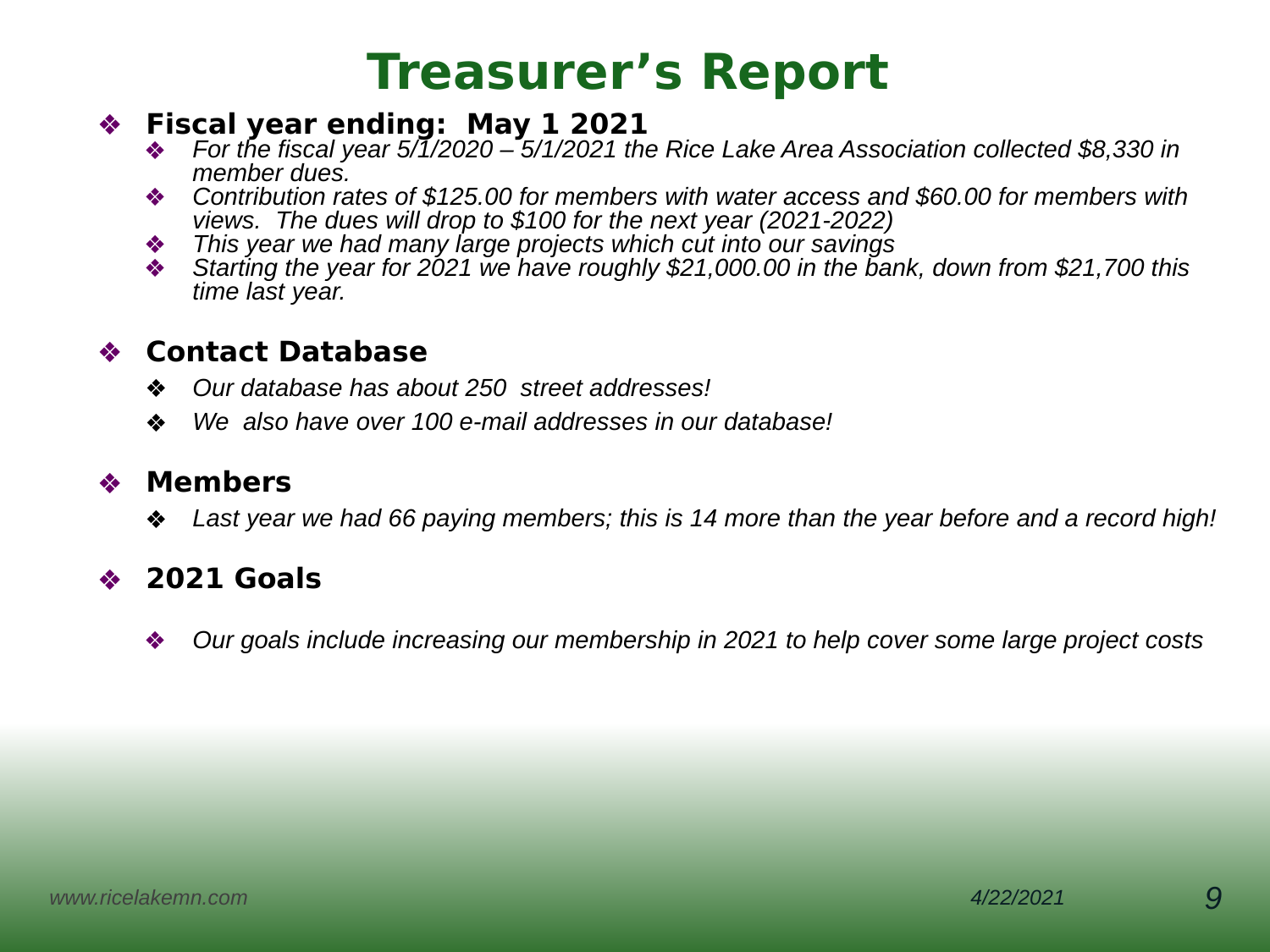

# Treasurer’s Report
Fiscal year ending:  May 1 2021
For the fiscal year 5/1/2020 – 5/1/2021 the Rice Lake Area Association collected $8,330 in member dues.
Contribution rates of $125.00 for members with water access and $60.00 for members with views.  The dues will drop to $100 for the next year (2021-2022)
This year we had many large projects which cut into our savings
Starting the year for 2021 we have roughly $21,000.00 in the bank, down from $21,700 this time last year.
Contact Database
Our database has about 250  street addresses!
We  also have over 100 e-mail addresses in our database!
Members
Last year we had 66 paying members; this is 14 more than the year before and a record high!
2021 Goals
Our goals include increasing our membership in 2021 to help cover some large project costs

www.ricelakemn.com
4/22/2021
9